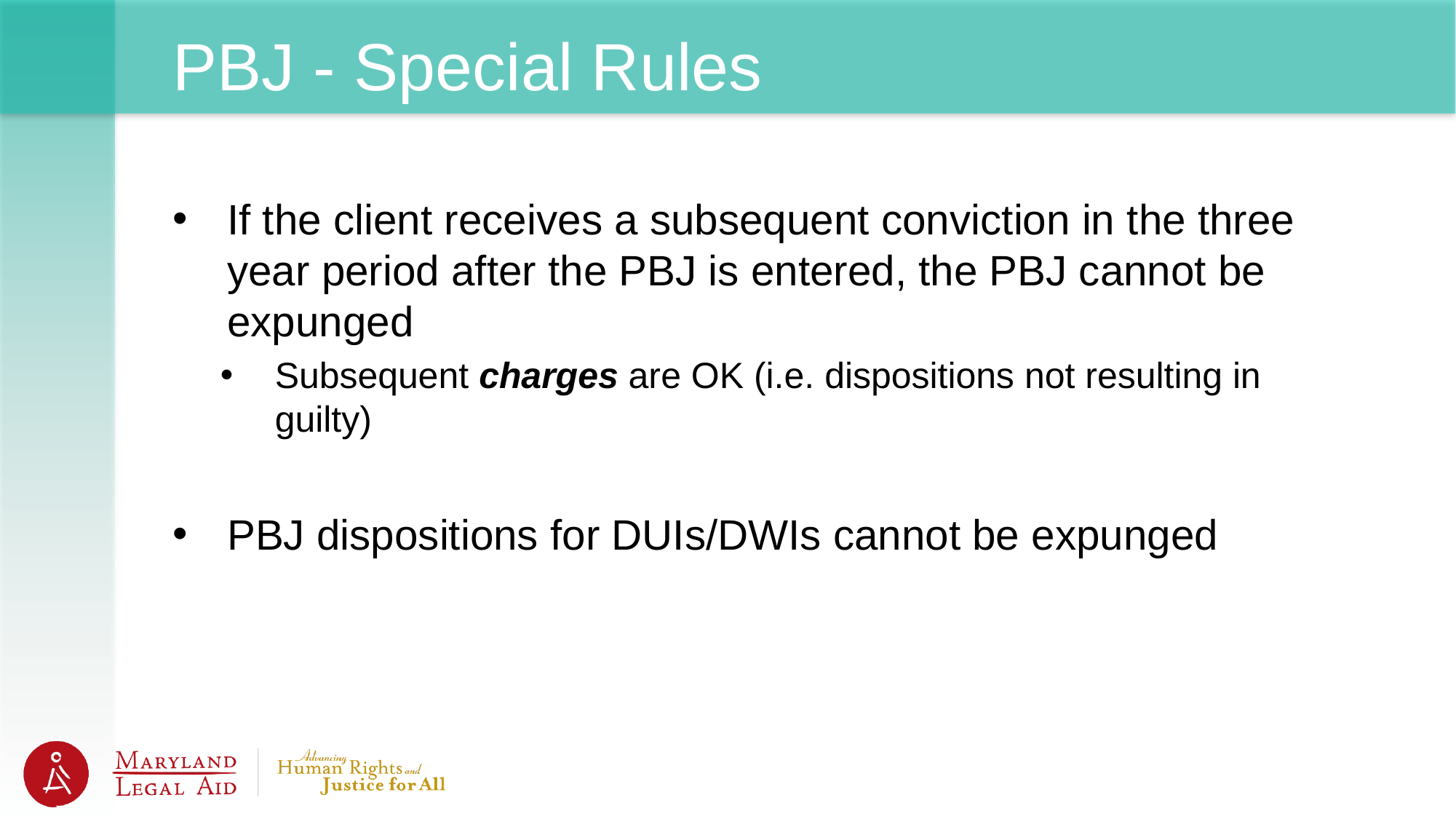

# PBJ - Special Rules
If the client receives a subsequent conviction in the three year period after the PBJ is entered, the PBJ cannot be expunged
Subsequent charges are OK (i.e. dispositions not resulting in guilty)

PBJ dispositions for DUIs/DWIs cannot be expunged